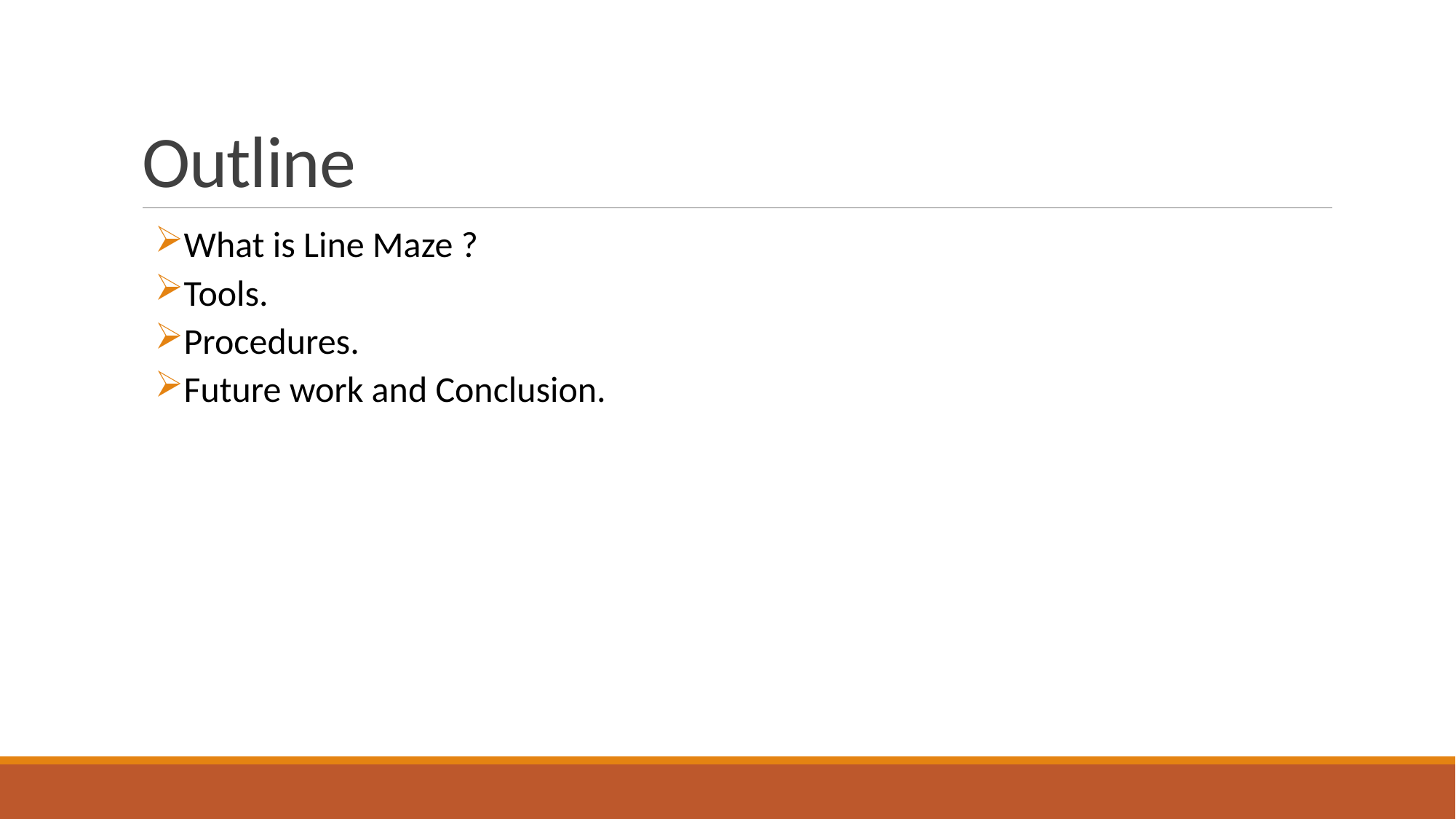

# Outline
What is Line Maze ?
Tools.
Procedures.
Future work and Conclusion.